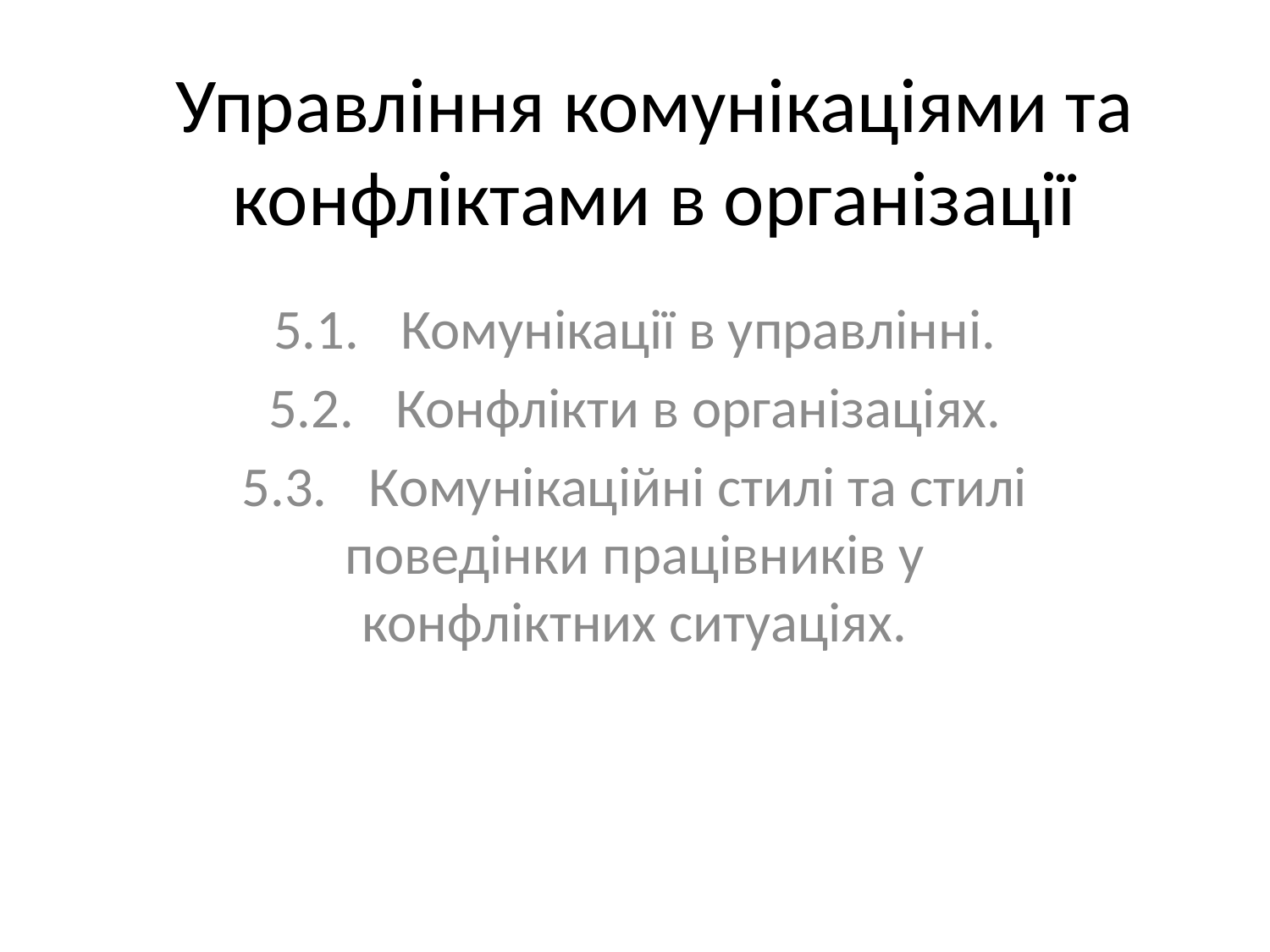

# Управління комунікаціями та конфліктами в організації
5.1.	Комунікації в управлінні.
5.2.	Конфлікти в організаціях.
5.3.	Комунікаційні стилі та стилі поведінки працівників у конфліктних ситуаціях.